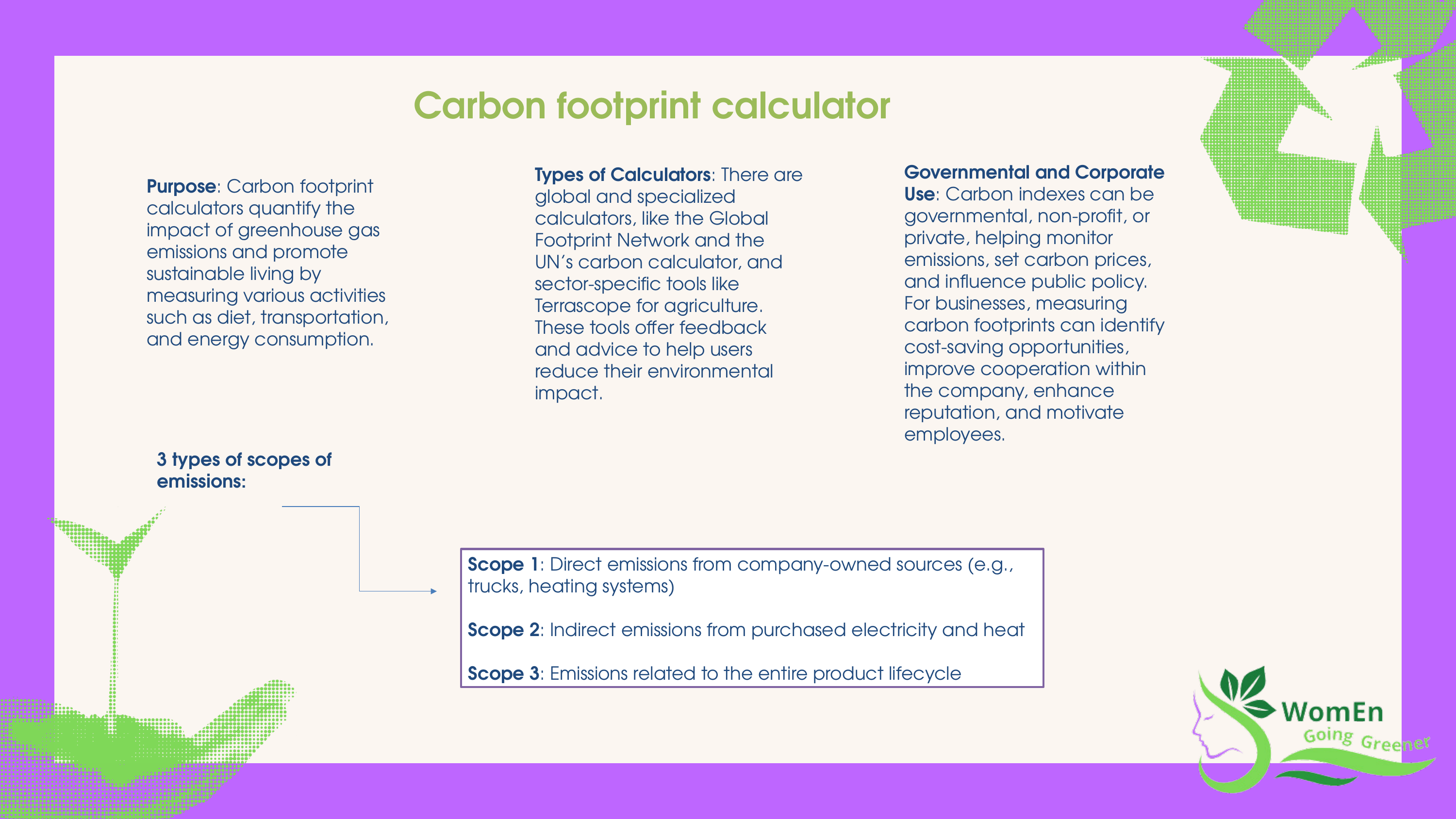

Carbon footprint calculator
Governmental and Corporate Use: Carbon indexes can be governmental, non-profit, or private, helping monitor emissions, set carbon prices, and influence public policy. For businesses, measuring carbon footprints can identify cost-saving opportunities, improve cooperation within the company, enhance reputation, and motivate employees.
Types of Calculators: There are global and specialized calculators, like the Global Footprint Network and the UN’s carbon calculator, and sector-specific tools like Terrascope for agriculture. These tools offer feedback and advice to help users reduce their environmental impact.
Purpose: Carbon footprint calculators quantify the impact of greenhouse gas emissions and promote sustainable living by measuring various activities such as diet, transportation, and energy consumption.
3 types of scopes of emissions:

Scope 1: Direct emissions from company-owned sources (e.g., trucks, heating systems)

Scope 2: Indirect emissions from purchased electricity and heat

Scope 3: Emissions related to the entire product lifecycle